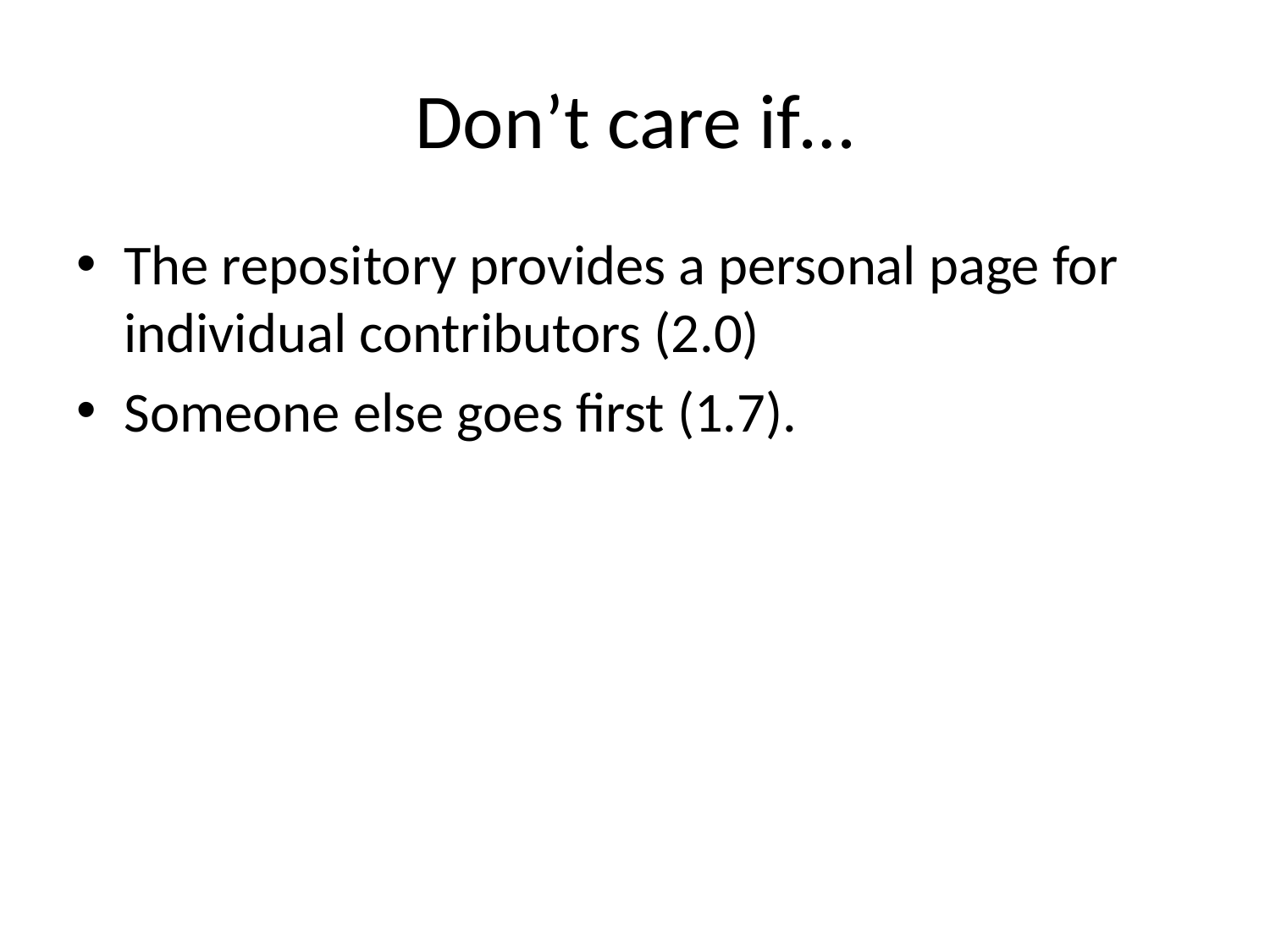

# Don’t care if…
The repository provides a personal page for individual contributors (2.0)
Someone else goes first (1.7).